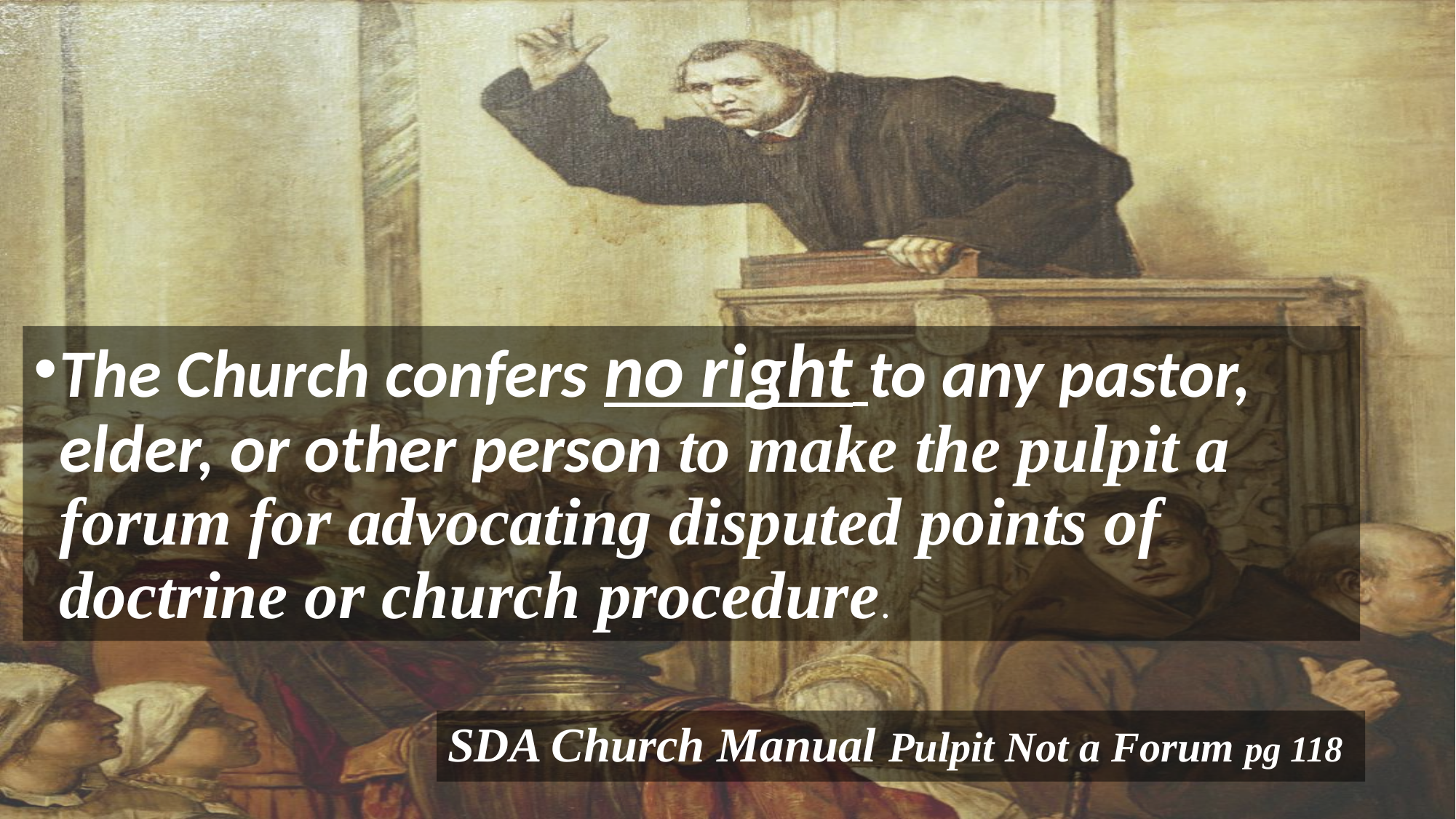

The Church confers no right to any pastor, elder, or other person to make the pulpit a forum for advocating disputed points of doctrine or church procedure.
# SDA Church Manual Pulpit Not a Forum pg 118